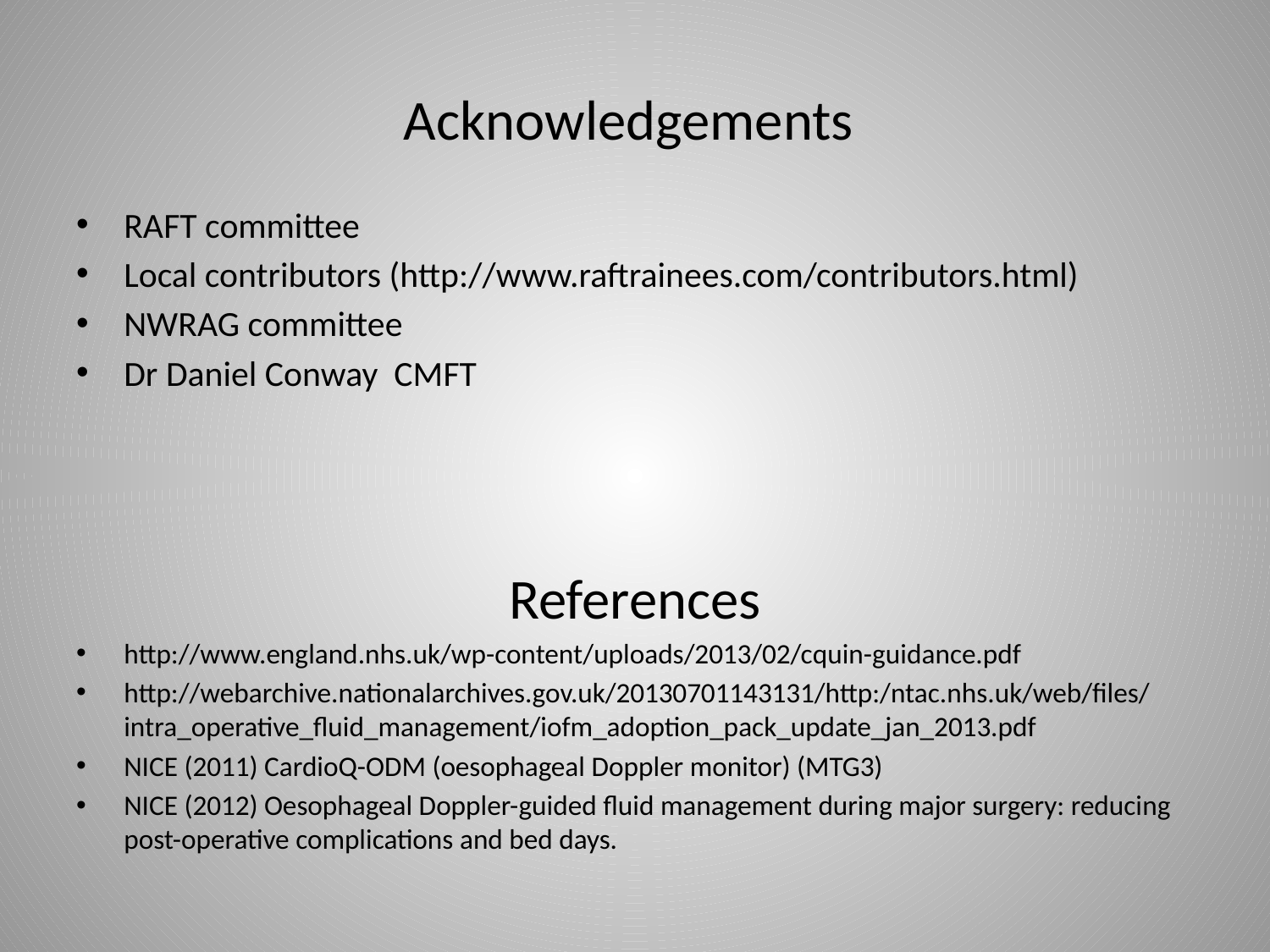

# Acknowledgements
RAFT committee
Local contributors (http://www.raftrainees.com/contributors.html)
NWRAG committee
Dr Daniel Conway  CMFT

References
http://www.england.nhs.uk/wp-content/uploads/2013/02/cquin-guidance.pdf
http://webarchive.nationalarchives.gov.uk/20130701143131/http:/ntac.nhs.uk/web/files/intra_operative_fluid_management/iofm_adoption_pack_update_jan_2013.pdf
NICE (2011) CardioQ-ODM (oesophageal Doppler monitor) (MTG3)
NICE (2012) Oesophageal Doppler-guided fluid management during major surgery: reducing post-operative complications and bed days.